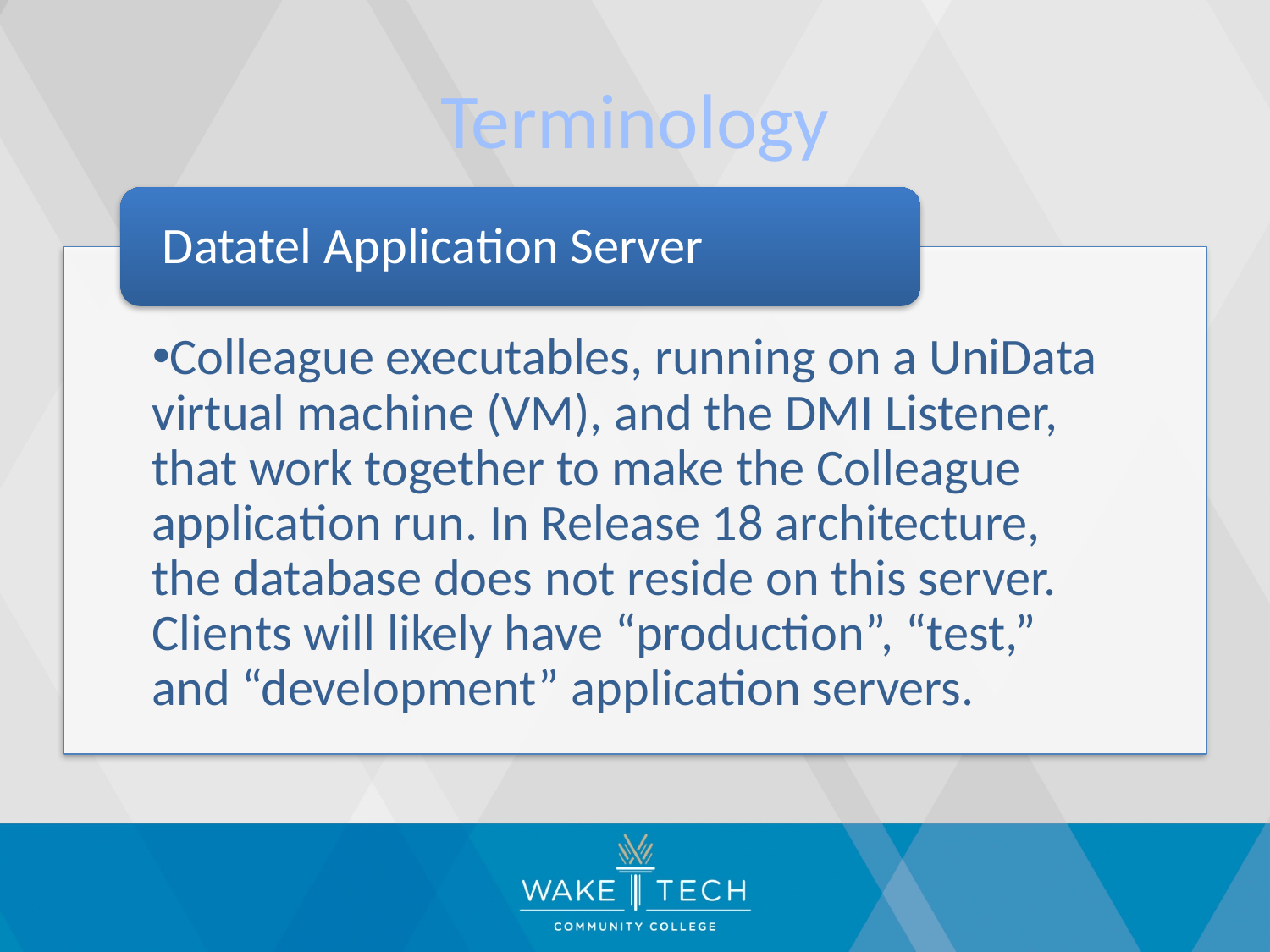

# Terminology
Colleague executables, running on a UniData virtual machine (VM), and the DMI Listener, that work together to make the Colleague application run. In Release 18 architecture, the database does not reside on this server. Clients will likely have “production”, “test,” and “development” application servers.
Datatel Application Server